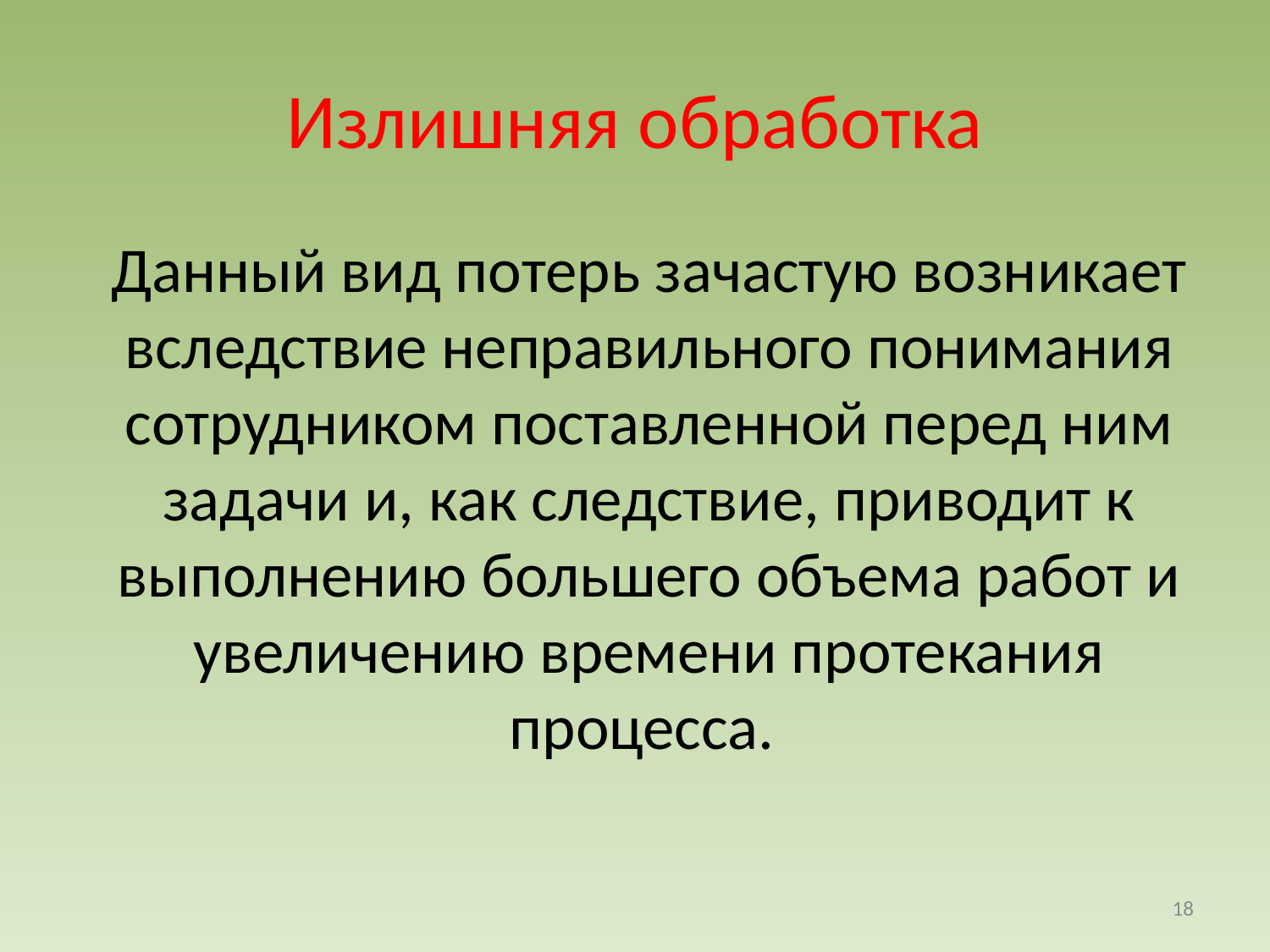

# Излишняя обработка
Данный вид потерь зачастую возникает вследствие неправильного понимания сотрудником поставленной перед ним задачи и, как следствие, приводит к выполнению большего объема работ и увеличению времени протекания процесса.
18